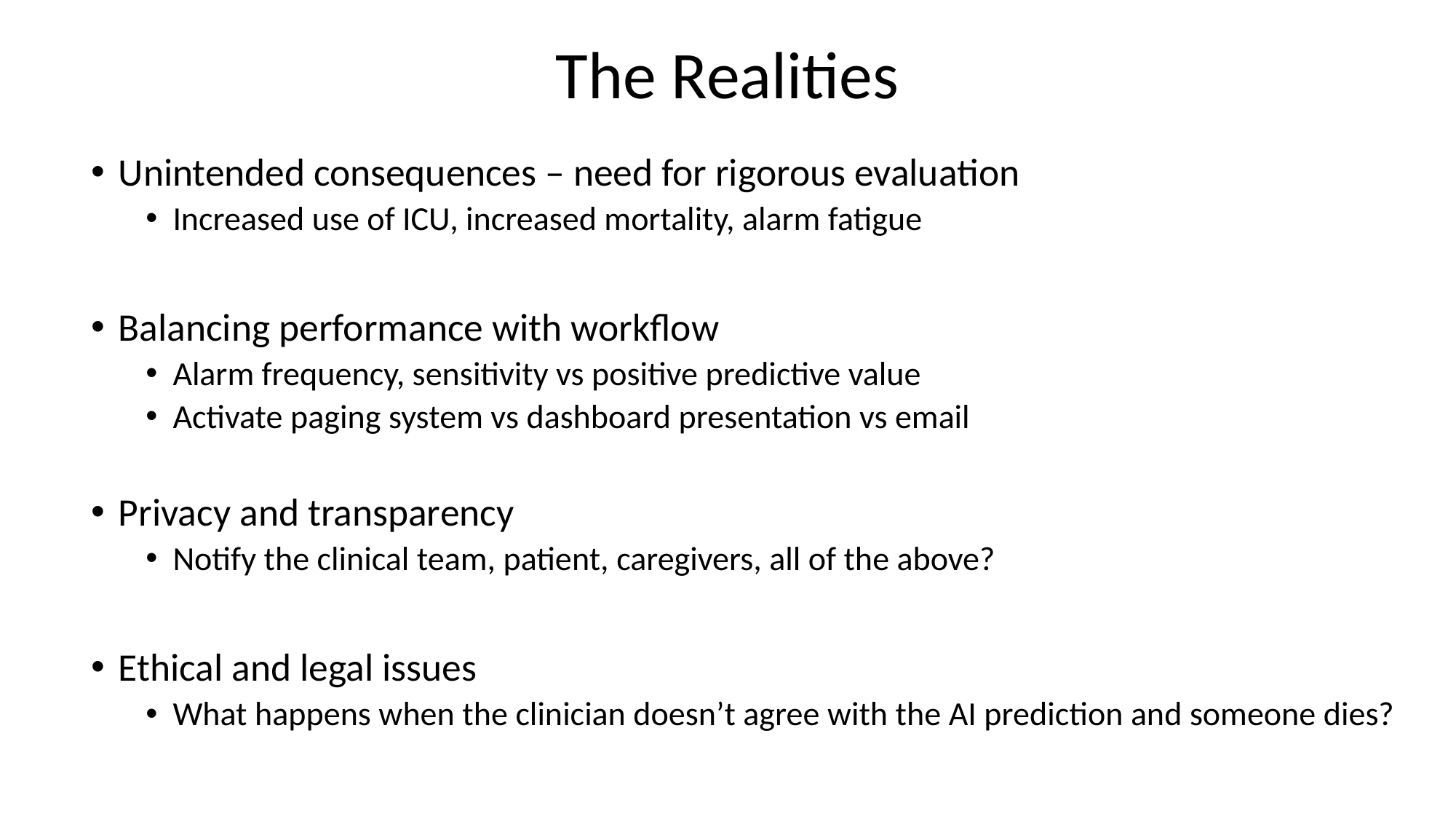

# The Realities
Unintended consequences – need for rigorous evaluation
Increased use of ICU, increased mortality, alarm fatigue

Balancing performance with workflow
Alarm frequency, sensitivity vs positive predictive value
Activate paging system vs dashboard presentation vs email

Privacy and transparency
Notify the clinical team, patient, caregivers, all of the above?

Ethical and legal issues
What happens when the clinician doesn’t agree with the AI prediction and someone dies?